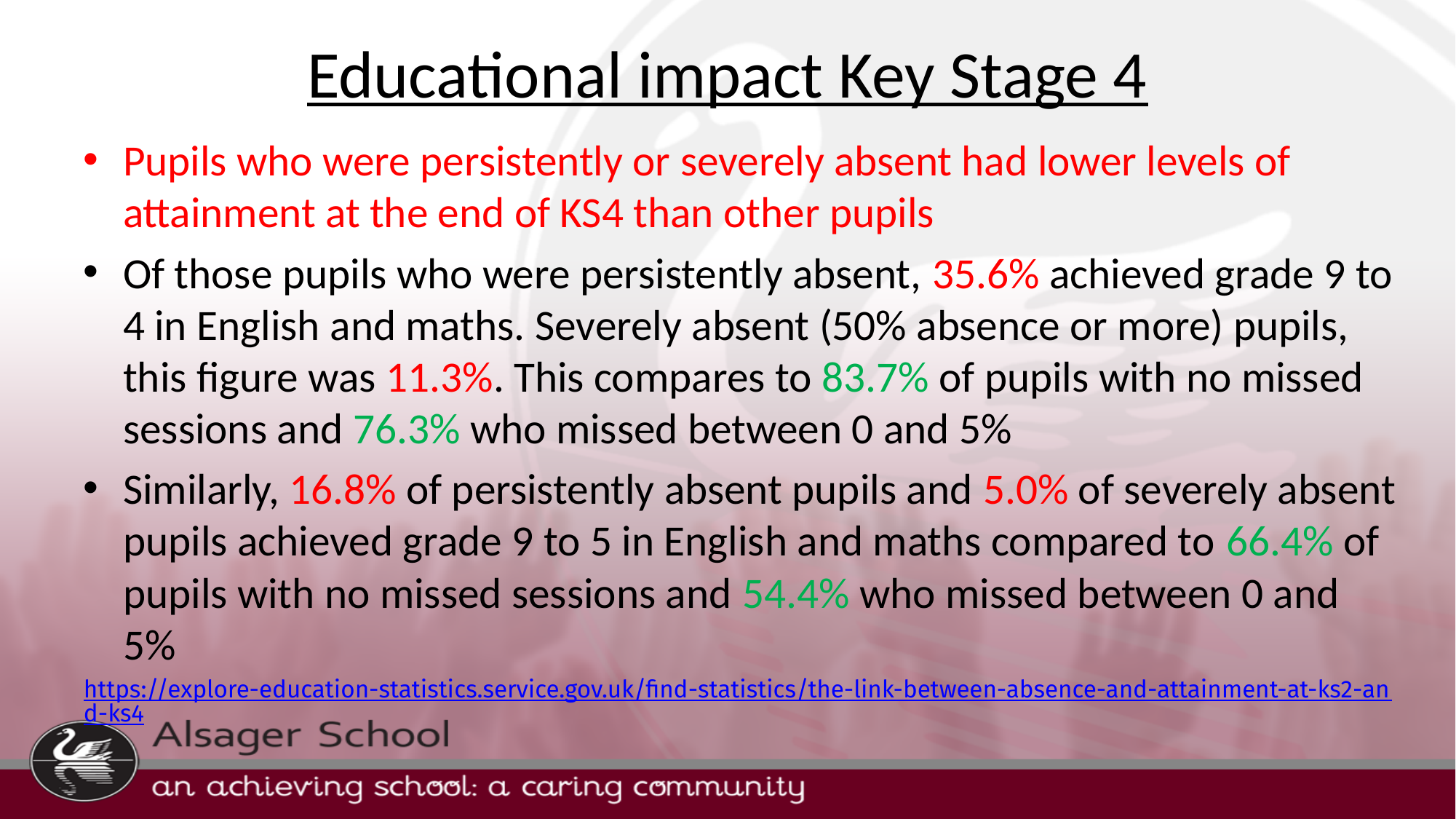

# Educational impact Key Stage 4
Pupils who were persistently or severely absent had lower levels of attainment at the end of KS4 than other pupils
Of those pupils who were persistently absent, 35.6% achieved grade 9 to 4 in English and maths. Severely absent (50% absence or more) pupils, this figure was 11.3%. This compares to 83.7% of pupils with no missed sessions and 76.3% who missed between 0 and 5%
Similarly, 16.8% of persistently absent pupils and 5.0% of severely absent pupils achieved grade 9 to 5 in English and maths compared to 66.4% of pupils with no missed sessions and 54.4% who missed between 0 and 5%
https://explore-education-statistics.service.gov.uk/find-statistics/the-link-between-absence-and-attainment-at-ks2-and-ks4